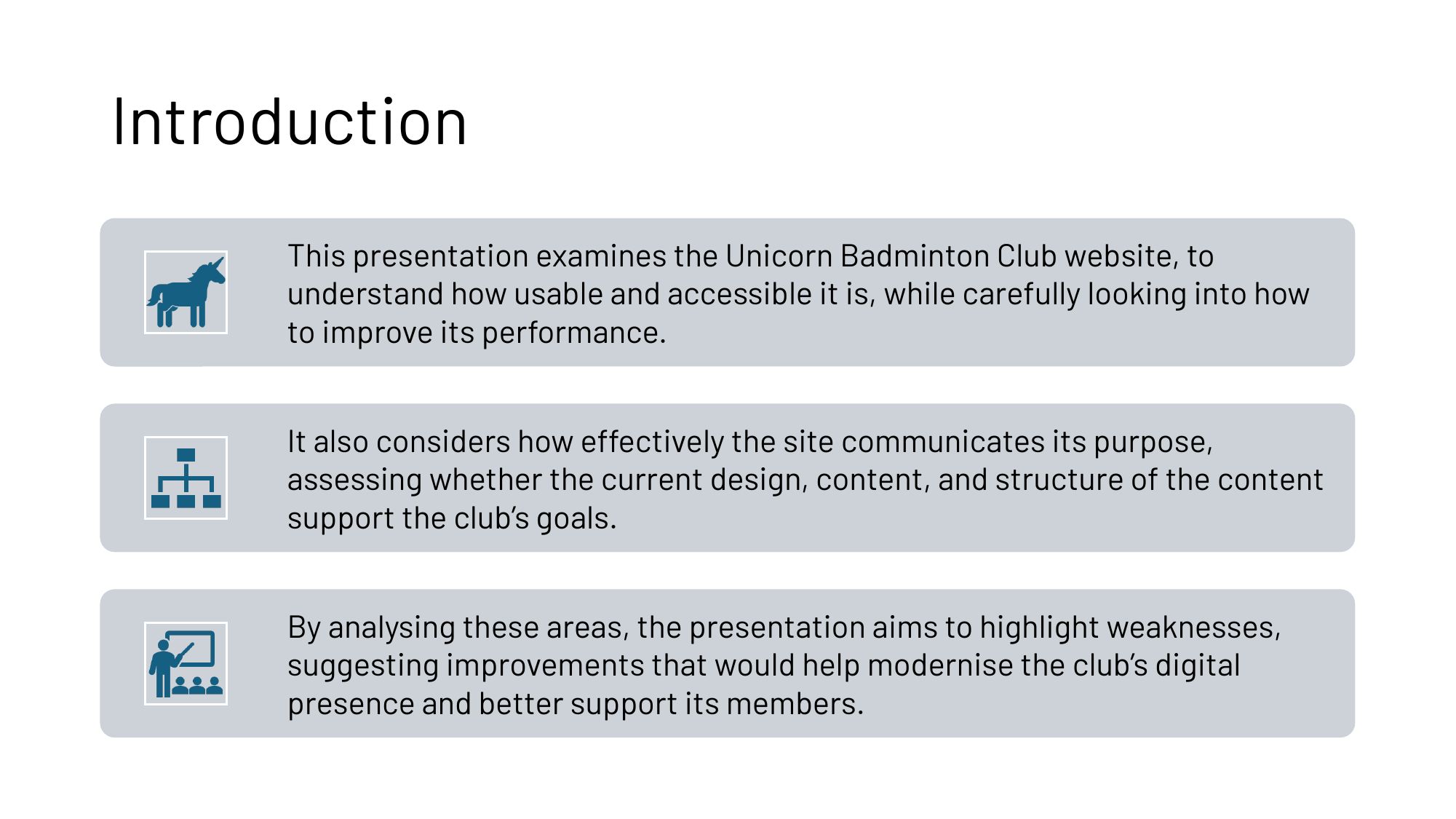

# Introduction
This presentation examines the Unicorn Badminton Club website, to understand how usable and accessible it is, while carefully looking into how to improve its performance.
It also considers how effectively the site communicates its purpose, assessing whether the current design, content, and structure of the content support the club’s goals.
By analysing these areas, the presentation aims to highlight weaknesses, suggesting improvements that would help modernise the club’s digital presence and better support its members.